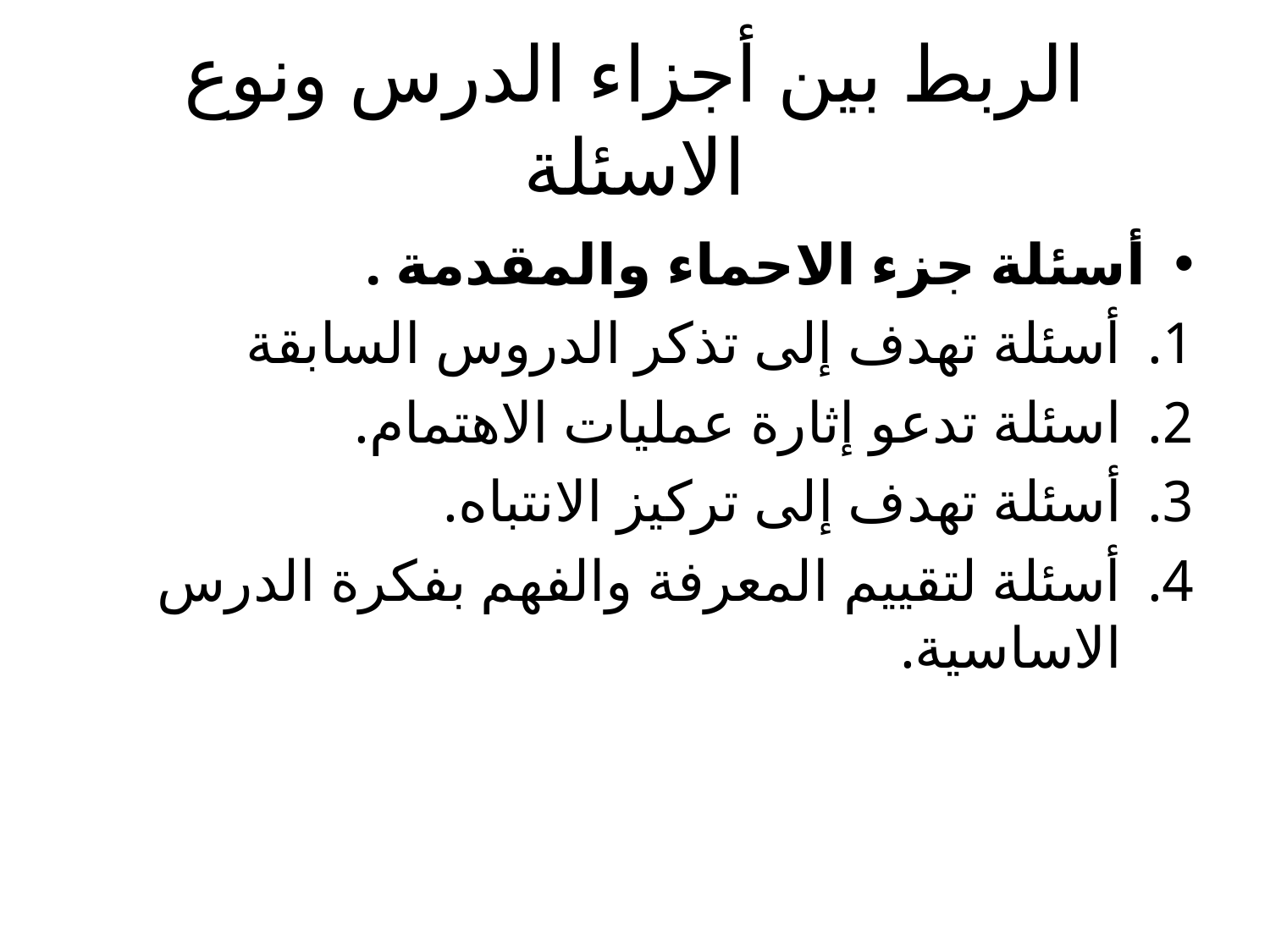

# الربط بين أجزاء الدرس ونوع الاسئلة
أسئلة جزء الاحماء والمقدمة .
أسئلة تهدف إلى تذكر الدروس السابقة
اسئلة تدعو إثارة عمليات الاهتمام.
أسئلة تهدف إلى تركيز الانتباه.
أسئلة لتقييم المعرفة والفهم بفكرة الدرس الاساسية.